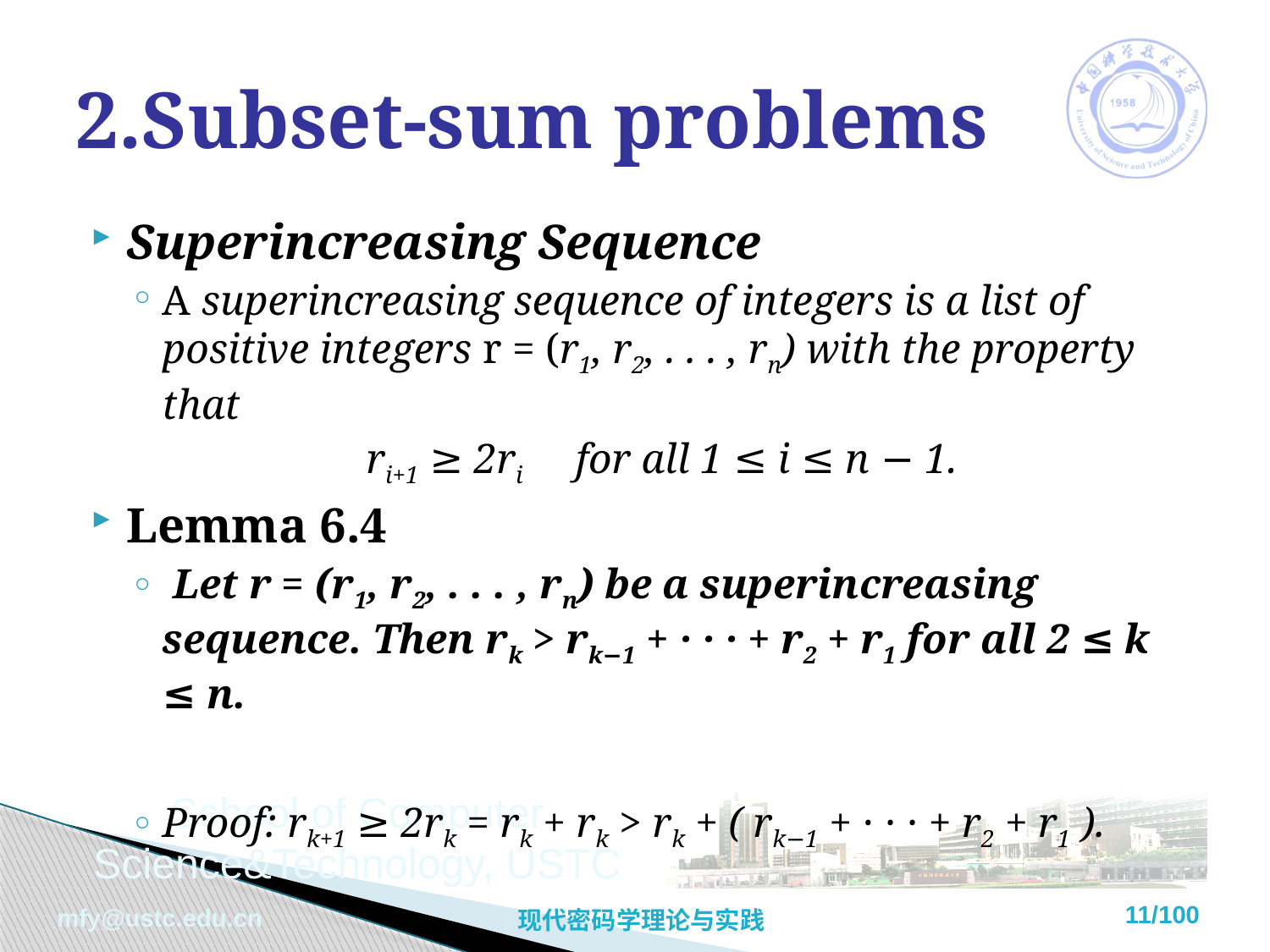

# 2.Subset-sum problems
Superincreasing Sequence
A superincreasing sequence of integers is a list of positive integers r = (r1, r2, . . . , rn) with the property that
ri+1 ≥ 2ri     for all 1 ≤ i ≤ n − 1.
Lemma 6.4
 Let r = (r1, r2, . . . , rn) be a superincreasing sequence. Then rk > rk−1 + · · · + r2 + r1 for all 2 ≤ k ≤ n.

Proof: rk+1 ≥ 2rk = rk + rk > rk + ( rk−1 + · · · + r2 + r1 ).